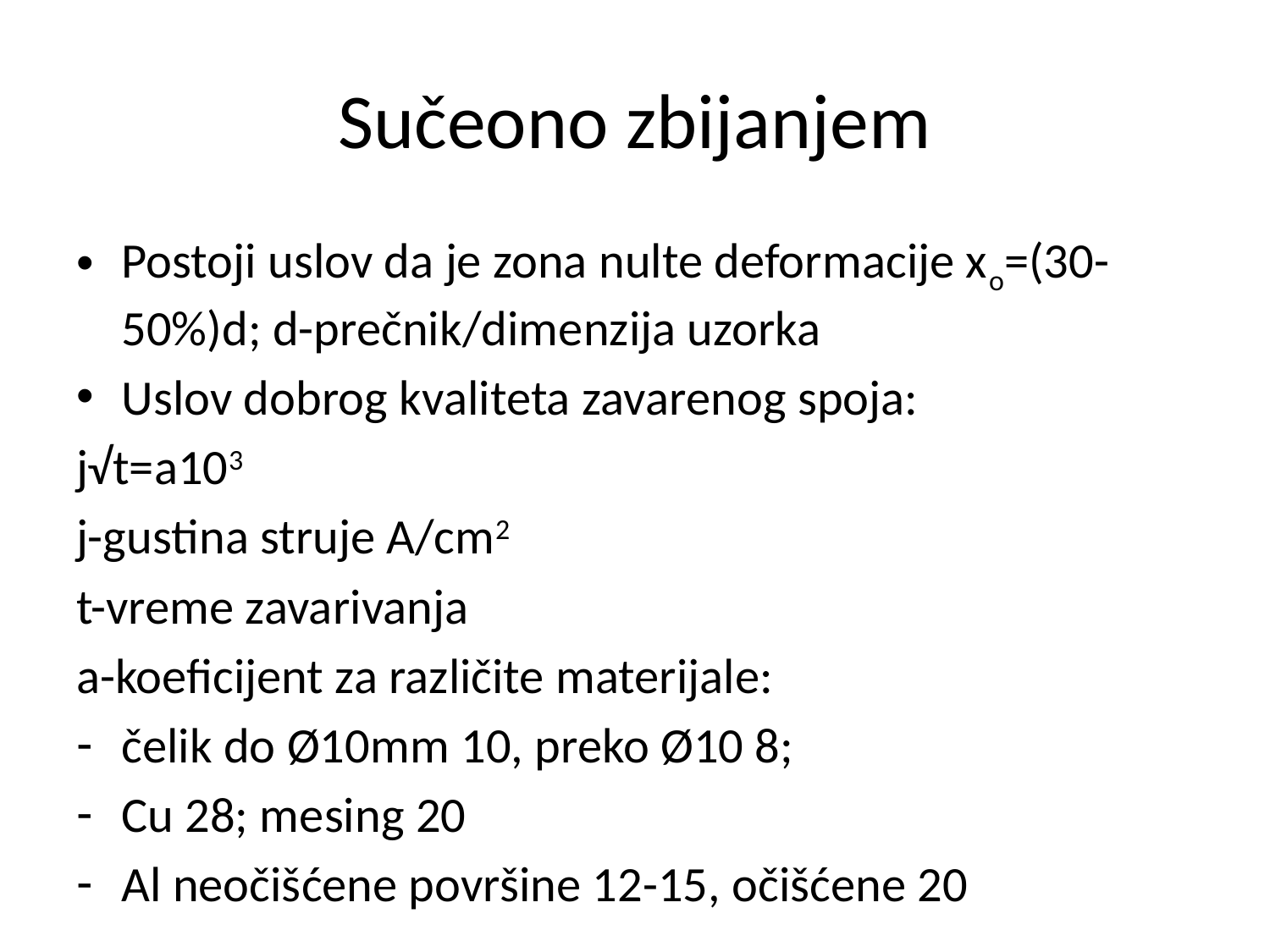

# Sučeono zbijanjem
Postoji uslov da je zona nulte deformacije xo=(30-50%)d; d-prečnik/dimenzija uzorka
Uslov dobrog kvaliteta zavarenog spoja:
j√t=a103
j-gustina struje A/cm2
t-vreme zavarivanja
a-koeficijent za različite materijale:
čelik do Ø10mm 10, preko Ø10 8;
Cu 28; mesing 20
Al neočišćene površine 12-15, očišćene 20